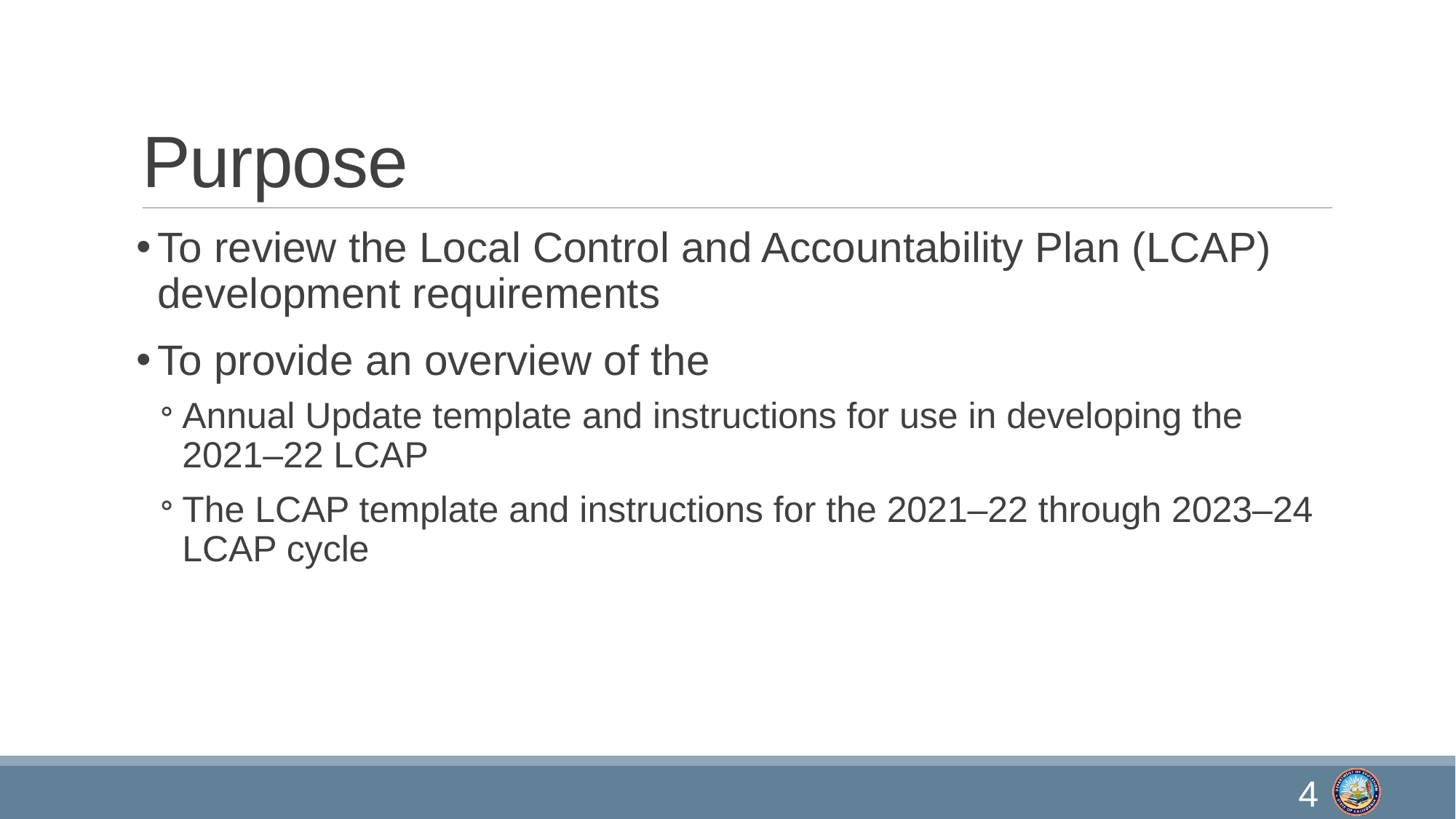

# Purpose
To review the Local Control and Accountability Plan (LCAP) development requirements
To provide an overview of the
Annual Update template and instructions for use in developing the 2021–22 LCAP
The LCAP template and instructions for the 2021–22 through 2023–24 LCAP cycle
4